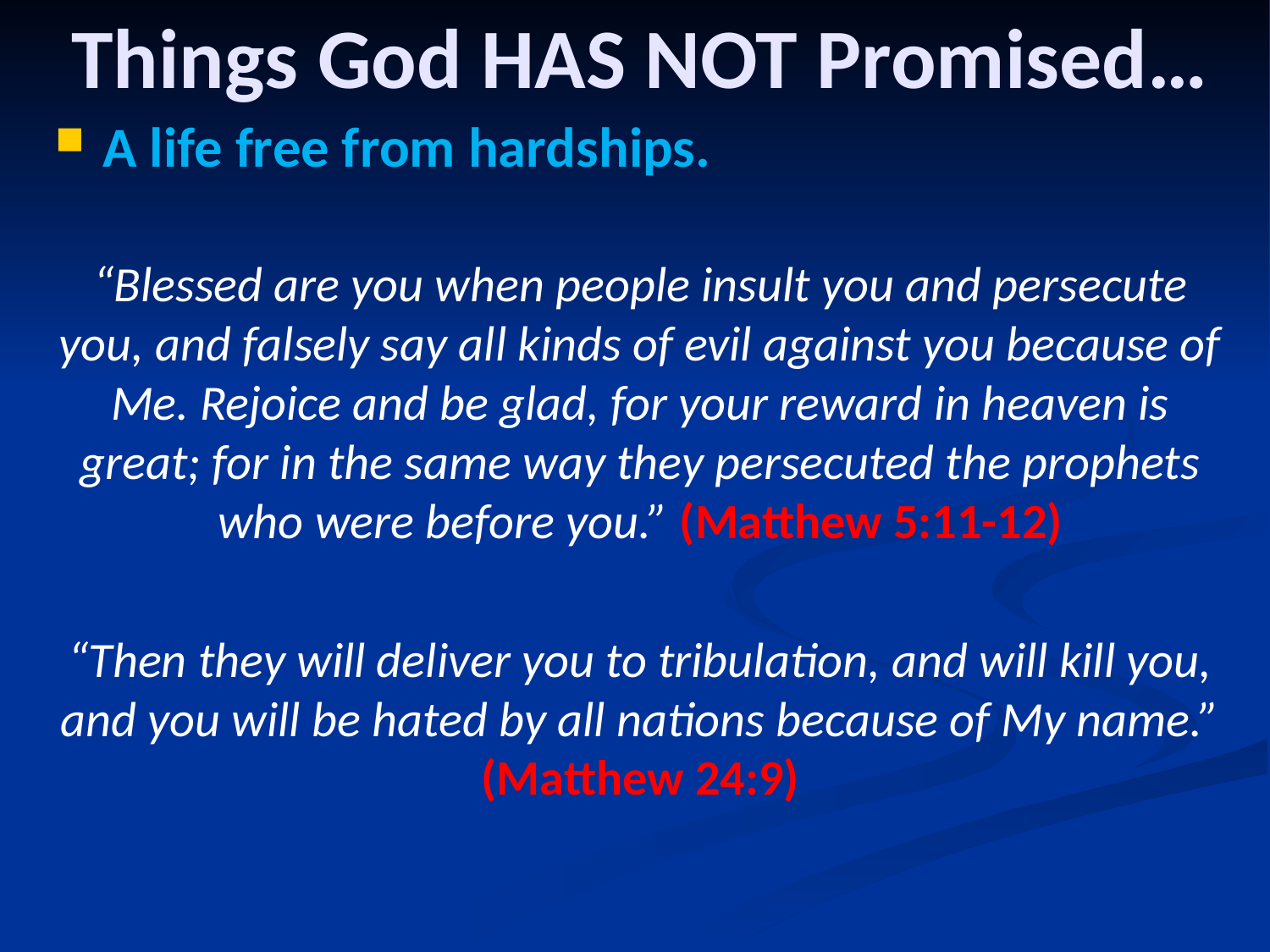

# Things God HAS NOT Promised…
A life free from hardships.

“Blessed are you when people insult you and persecute you, and falsely say all kinds of evil against you because of Me. Rejoice and be glad, for your reward in heaven is great; for in the same way they persecuted the prophets who were before you.” (Matthew 5:11-12)

“Then they will deliver you to tribulation, and will kill you, and you will be hated by all nations because of My name.” (Matthew 24:9)